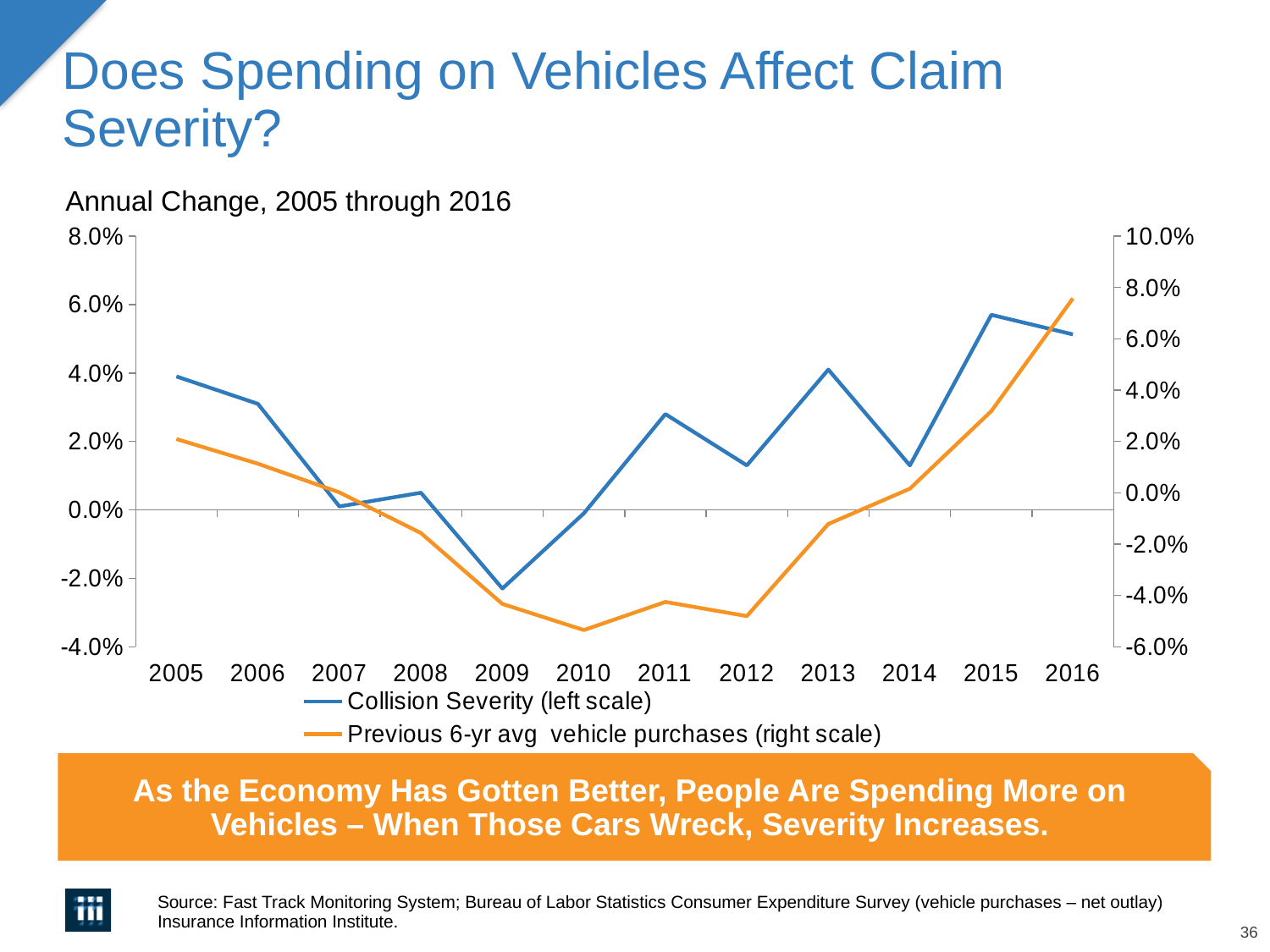

# Does Spending on Vehicles Affect Claim Severity?
Annual Change, 2005 through 2016

### Chart

| Category | Collision Severity (left scale) | Previous 6-yr avg  vehicle purchases (right scale) |
|---|---|---|
| 2005 | 0.039 | 0.020955330784494075 |
| 2006 | 0.031 | 0.011329161926431519 |
| 2007 | 0.001 | 0.00014061401453013822 |
| 2008 | 0.005 | -0.015699690692660973 |
| 2009 | -0.023 | -0.043327143741370255 |
| 2010 | -0.001 | -0.05350121933011509 |
| 2011 | 0.028 | -0.04253864759701331 |
| 2012 | 0.013 | -0.04805316052501518 |
| 2013 | 0.041 | -0.012172608745817382 |
| 2014 | 0.013 | 0.0015768264906850238 |
| 2015 | 0.057 | 0.03183673469387749 |
| 2016 | 0.0513 | 0.07572332730560571 |
As the Economy Has Gotten Better, People Are Spending More on Vehicles – When Those Cars Wreck, Severity Increases.
Source: Fast Track Monitoring System; Bureau of Labor Statistics Consumer Expenditure Survey (vehicle purchases – net outlay) Insurance Information Institute.